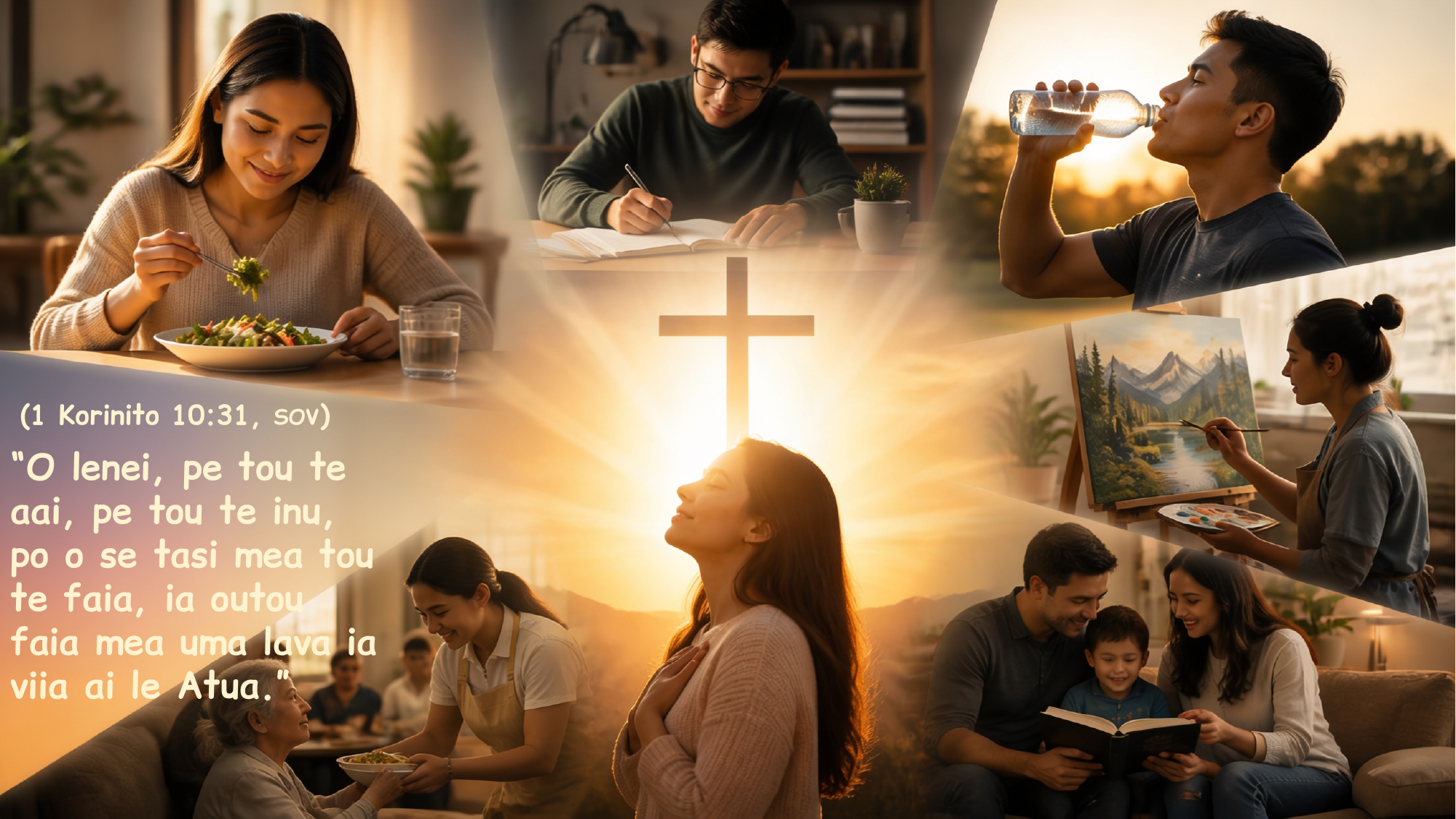

(1 Korinito 10:31, SOV)
“O lenei, pe tou te aai, pe tou te inu, po o se tasi mea tou te faia, ia outou faia mea uma lava ia viia ai le Atua.”